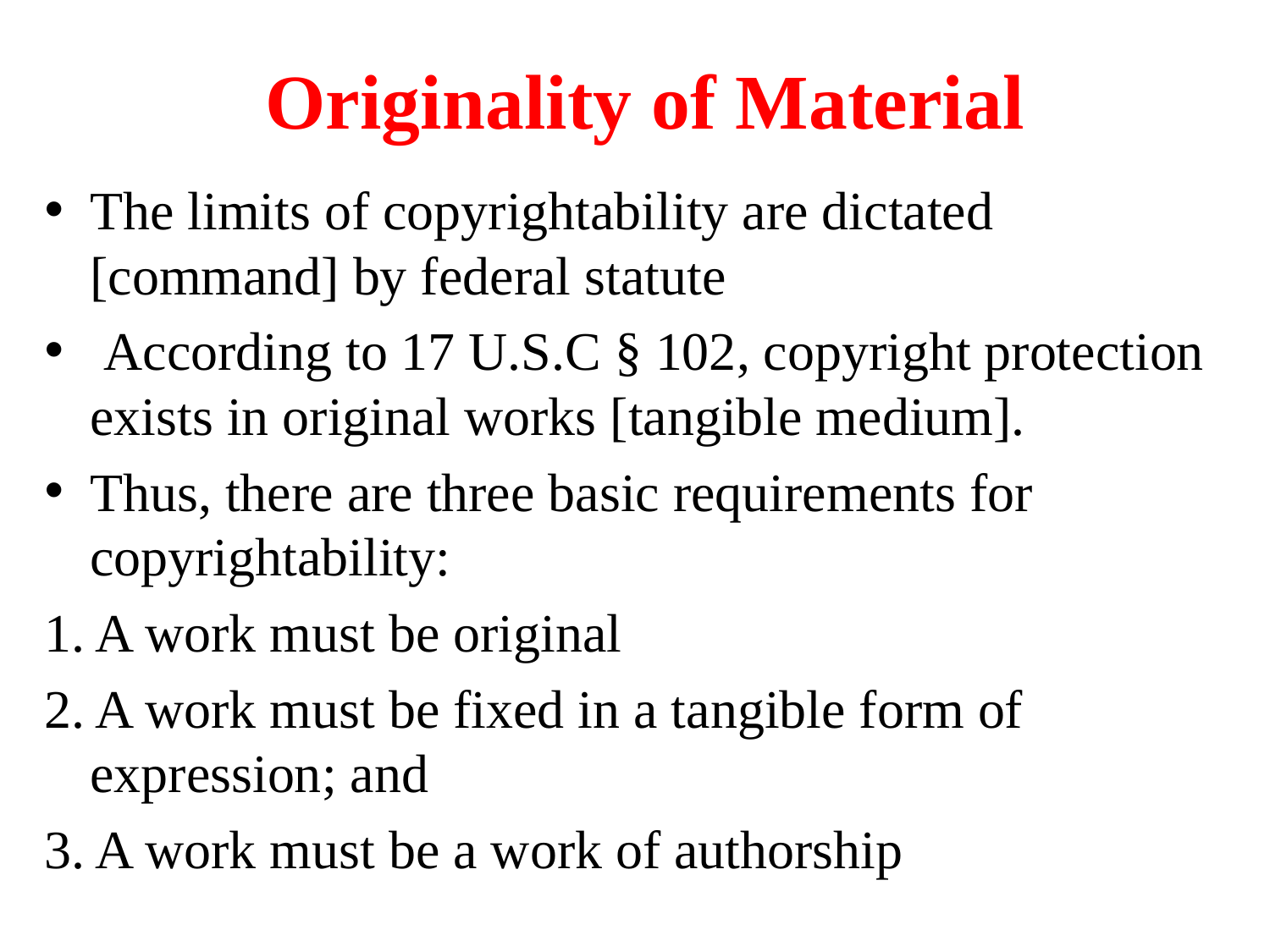

# Originality of Material
The limits of copyrightability are dictated [command] by federal statute
 According to 17 U.S.C § 102, copyright protection exists in original works [tangible medium].
Thus, there are three basic requirements for copyrightability:
1. A work must be original
2. A work must be fixed in a tangible form of expression; and
3. A work must be a work of authorship